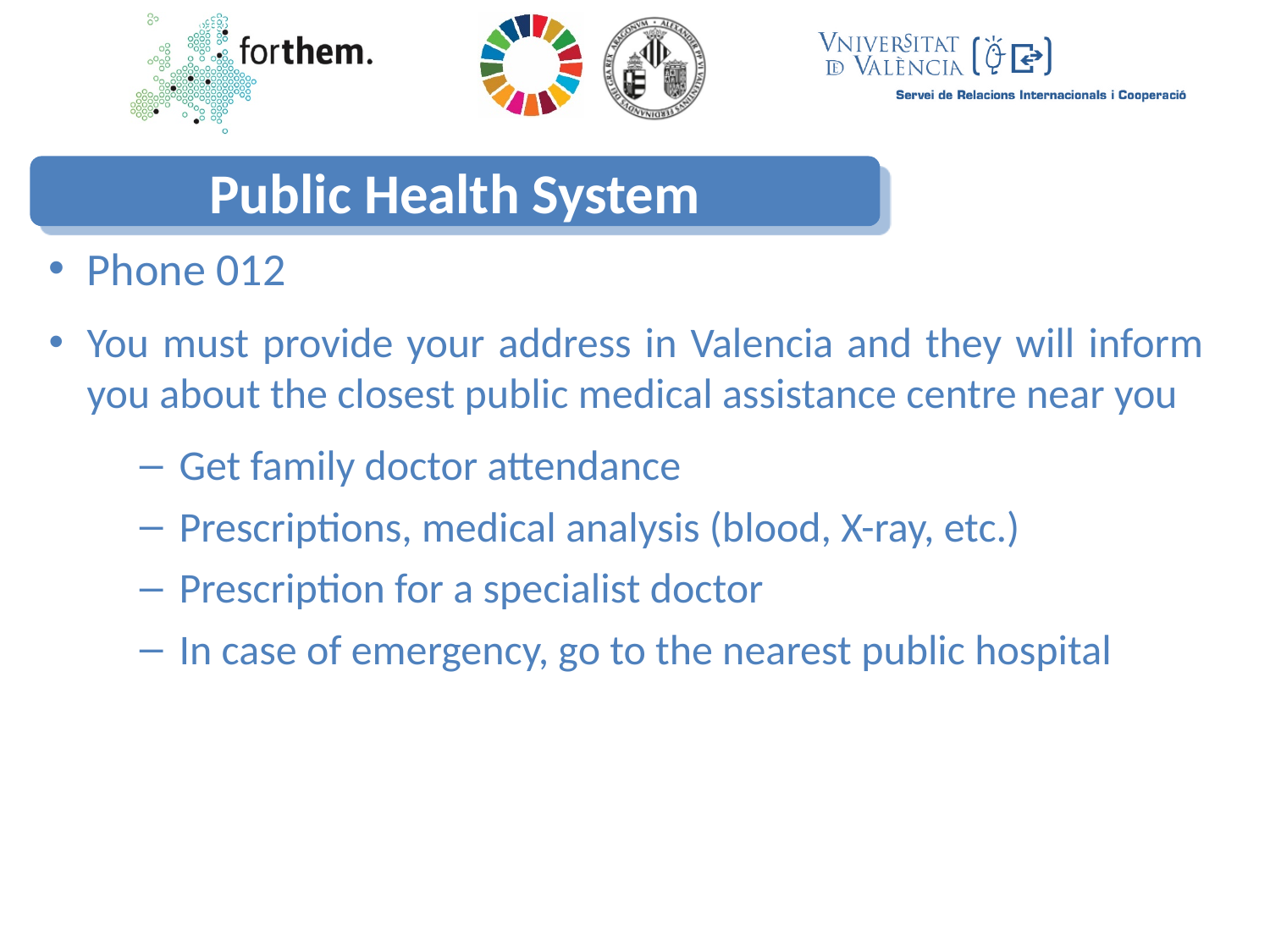

Phone 012
You must provide your address in Valencia and they will inform you about the closest public medical assistance centre near you
Get family doctor attendance
Prescriptions, medical analysis (blood, X-ray, etc.)
Prescription for a specialist doctor
In case of emergency, go to the nearest public hospital
Public Health System